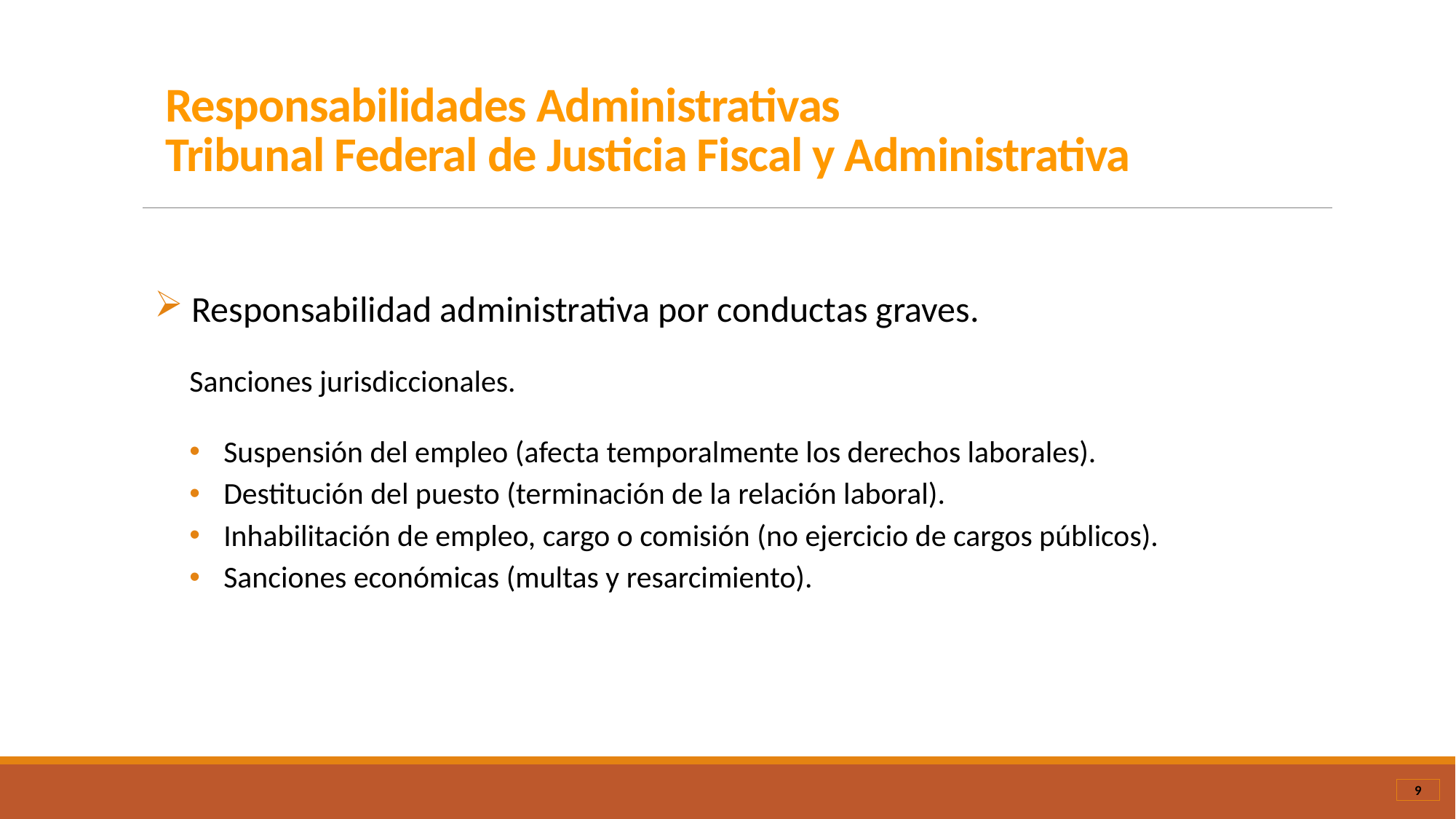

# Responsabilidades Administrativas Tribunal Federal de Justicia Fiscal y Administrativa
 Responsabilidad administrativa por conductas graves.

Sanciones jurisdiccionales.

Suspensión del empleo (afecta temporalmente los derechos laborales).
Destitución del puesto (terminación de la relación laboral).
Inhabilitación de empleo, cargo o comisión (no ejercicio de cargos públicos).
Sanciones económicas (multas y resarcimiento).

9